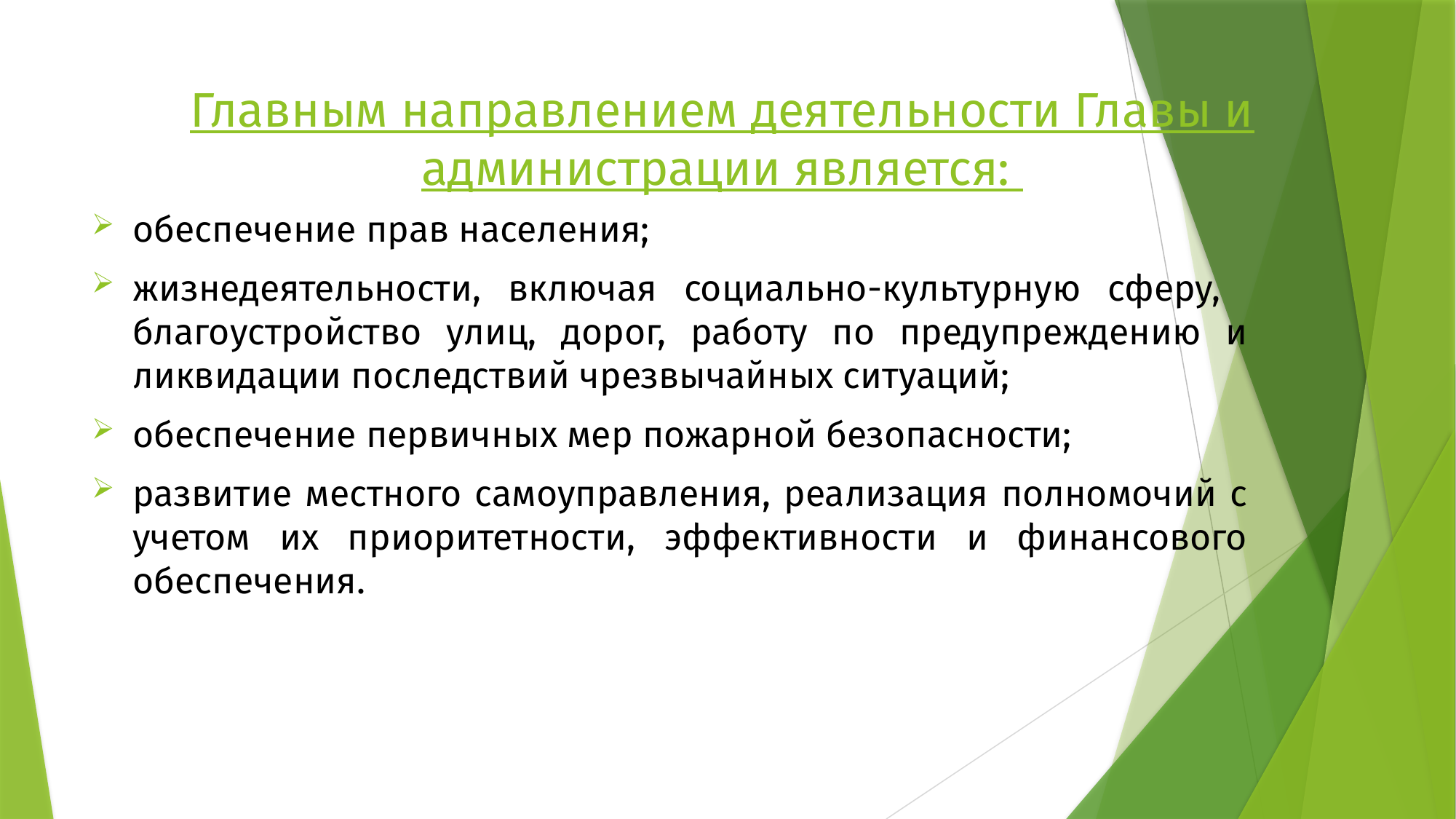

# Главным направлением деятельности Главы и администрации является:
обеспечение прав населения;
жизнедеятельности, включая социально-культурную сферу,  благоустройство улиц, дорог, работу по предупреждению и ликвидации последствий чрезвычайных ситуаций;
обеспечение первичных мер пожарной безопасности;
развитие местного самоуправления, реализация полномочий с учетом их приоритетности, эффективности и финансового обеспечения.